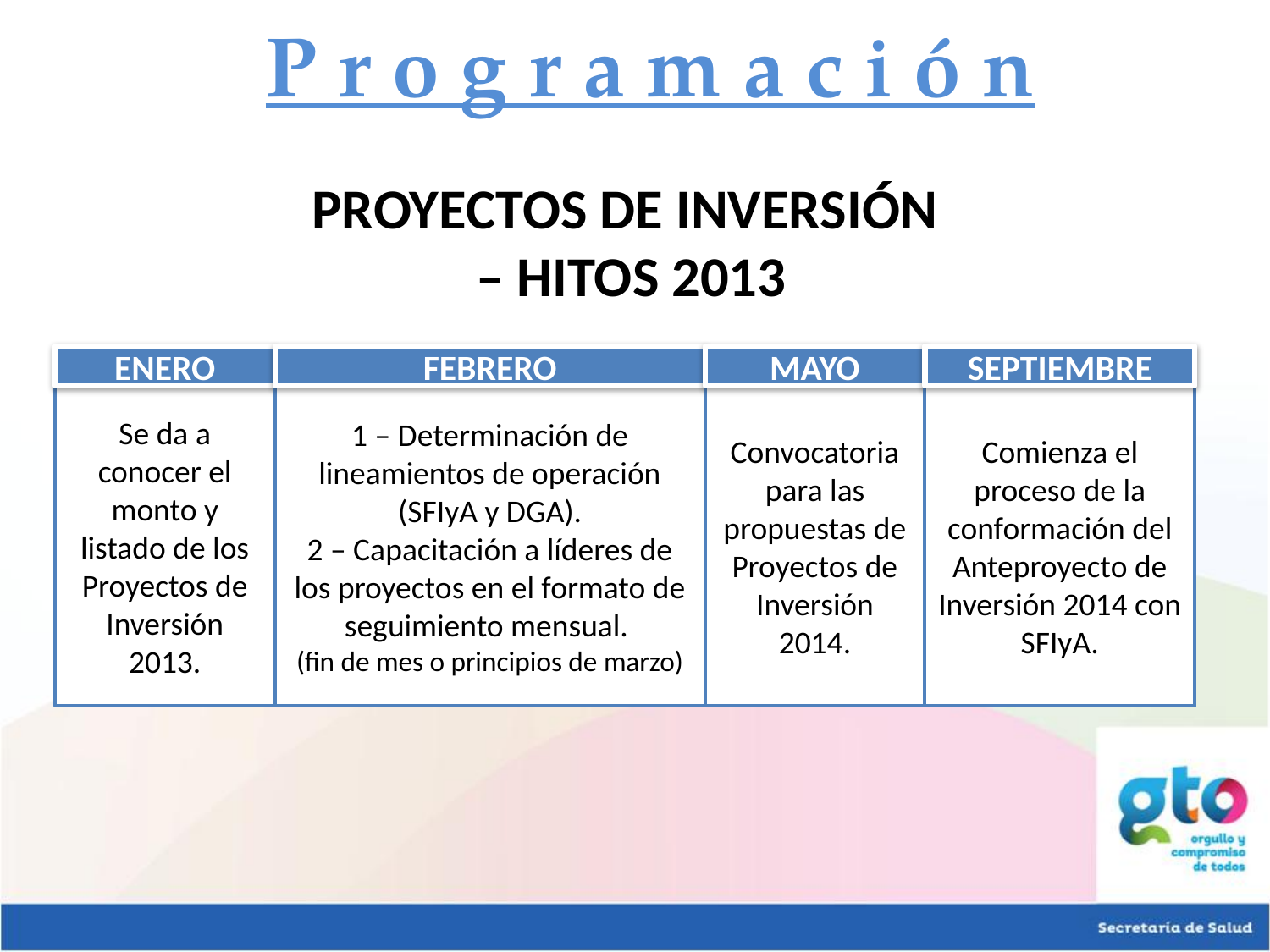

P r o g r a m a c i ó n

PROYECTOS DE INVERSIÓN
 – HITOS 2013
ENERO
FEBRERO
MAYO
SEPTIEMBRE
Se da a conocer el monto y listado de los Proyectos de Inversión 2013.
1 – Determinación de lineamientos de operación (SFIyA y DGA).
2 – Capacitación a líderes de los proyectos en el formato de seguimiento mensual.
(fin de mes o principios de marzo)
Convocatoria para las propuestas de Proyectos de Inversión 2014.
Comienza el proceso de la conformación del Anteproyecto de Inversión 2014 con SFIyA.